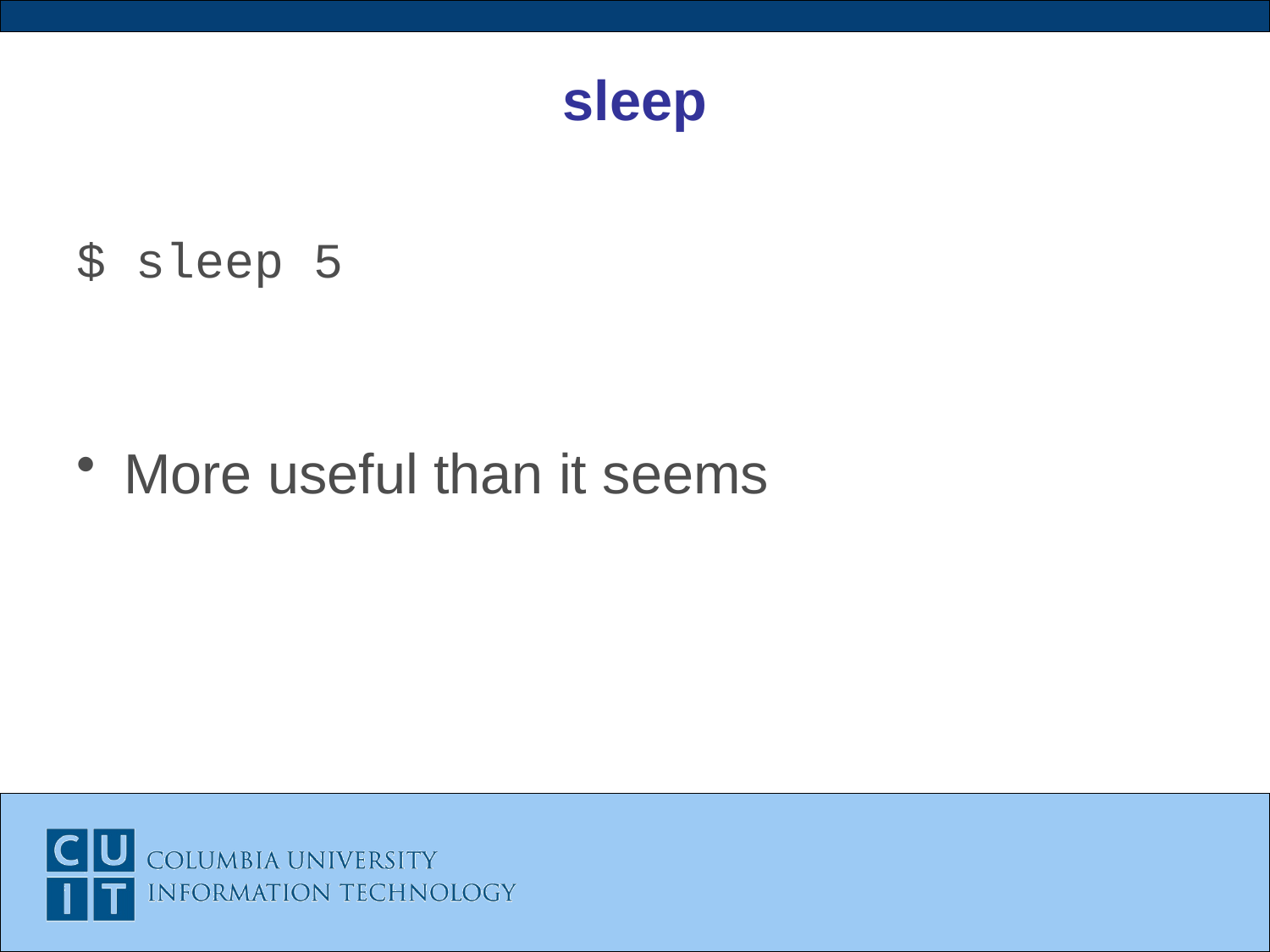

# sleep
$ sleep 5

More useful than it seems